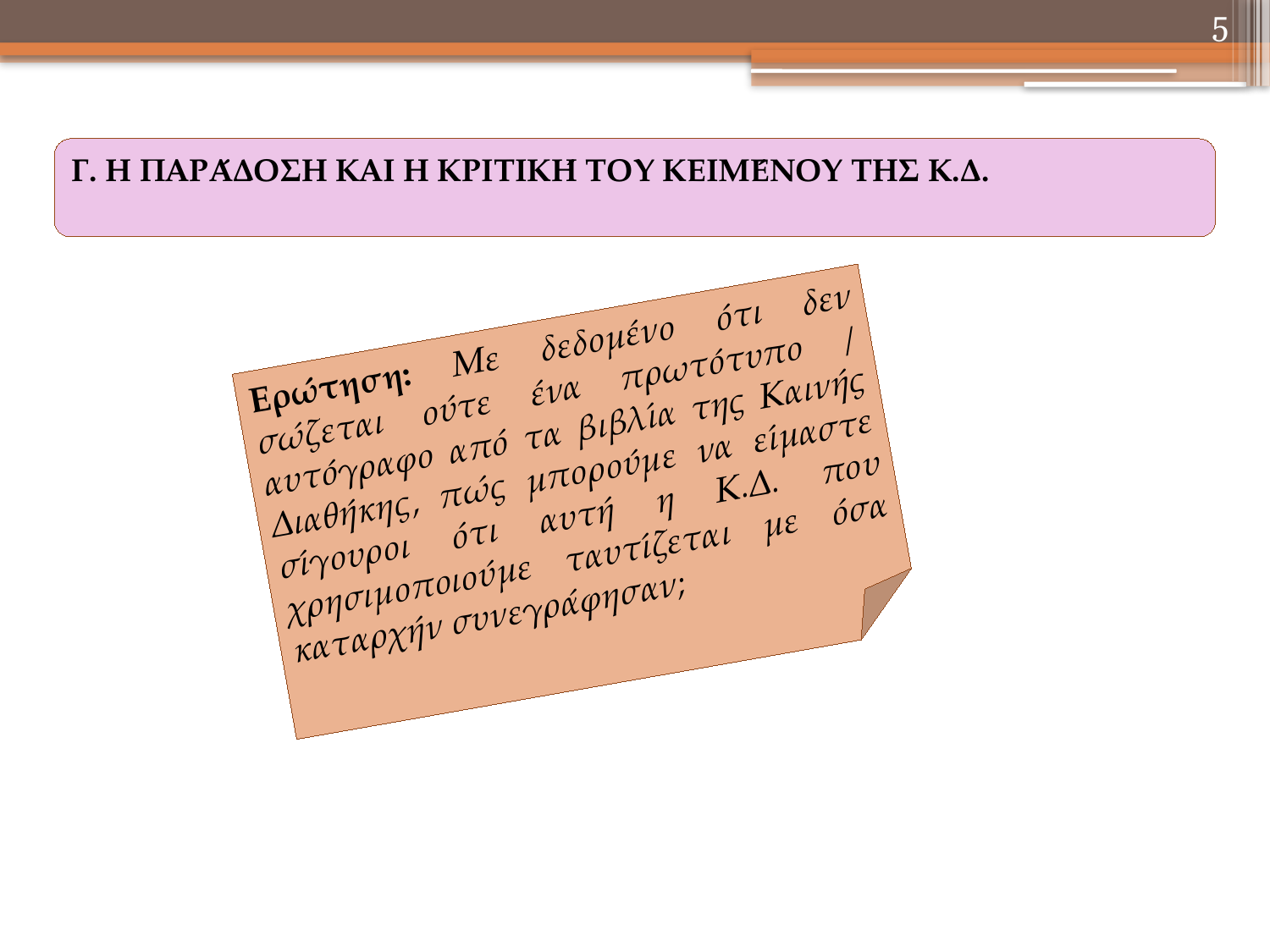

5
Γ. H Παράδοση και η Κριτική του Κειμένου τησ Κ.Δ.

Ερώτηση: Με δεδομένο ότι δεν σώζεται ούτε ένα πρωτότυπο / αυτόγραφο από τα βιβλία της Καινής Διαθήκης, πώς μπορούμε να είμαστε σίγουροι ότι αυτή η Κ.Δ. που χρησιμοποιούμε ταυτίζεται με όσα καταρχήν συνεγράφησαν;